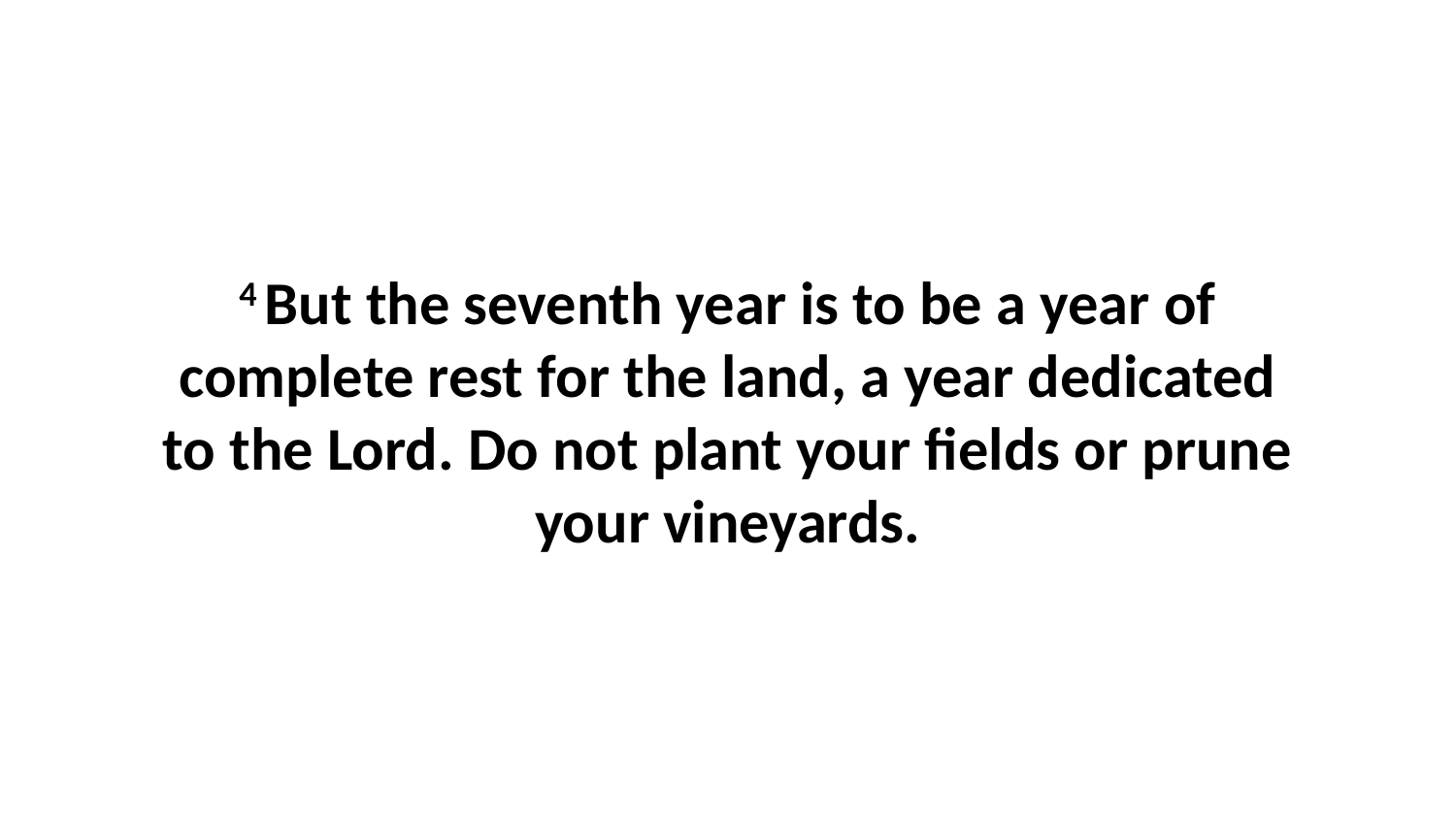

4 But the seventh year is to be a year of complete rest for the land, a year dedicated to the Lord. Do not plant your fields or prune your vineyards.